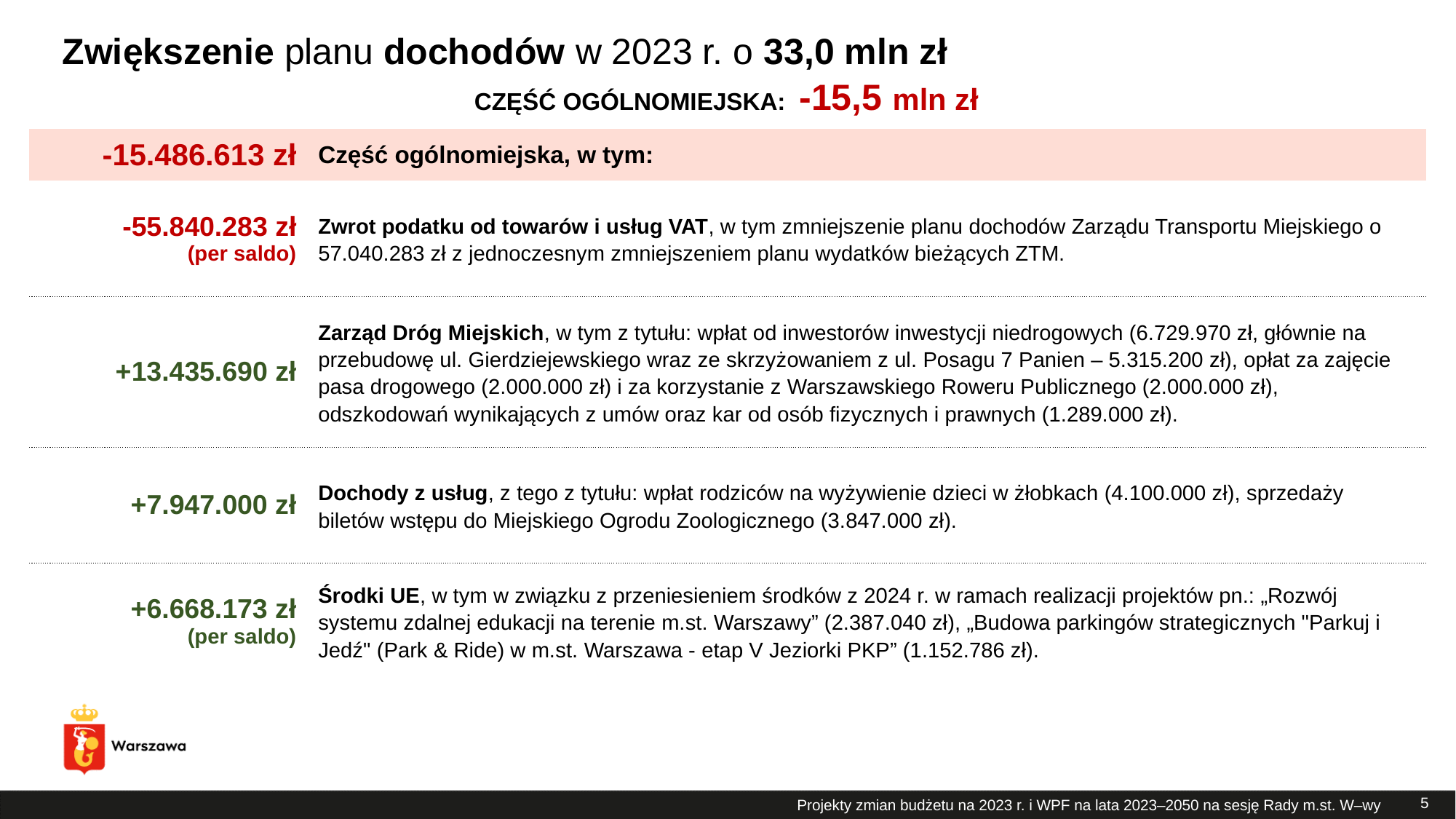

# Zwiększenie planu dochodów w 2023 r. o 33,0 mln zł
CZĘŚĆ OGÓLNOMIEJSKA:  -15,5 mln zł
| -15.486.613 zł | Część ogólnomiejska, w tym: |
| --- | --- |
| -55.840.283 zł (per saldo) | Zwrot podatku od towarów i usług VAT, w tym zmniejszenie planu dochodów Zarządu Transportu Miejskiego o 57.040.283 zł z jednoczesnym zmniejszeniem planu wydatków bieżących ZTM. |
| +13.435.690 zł | Zarząd Dróg Miejskich, w tym z tytułu: wpłat od inwestorów inwestycji niedrogowych (6.729.970 zł, głównie na przebudowę ul. Gierdziejewskiego wraz ze skrzyżowaniem z ul. Posagu 7 Panien – 5.315.200 zł), opłat za zajęcie pasa drogowego (2.000.000 zł) i za korzystanie z Warszawskiego Roweru Publicznego (2.000.000 zł), odszkodowań wynikających z umów oraz kar od osób fizycznych i prawnych (1.289.000 zł). |
| +7.947.000 zł | Dochody z usług, z tego z tytułu: wpłat rodziców na wyżywienie dzieci w żłobkach (4.100.000 zł), sprzedaży biletów wstępu do Miejskiego Ogrodu Zoologicznego (3.847.000 zł). |
| +6.668.173 zł (per saldo) | Środki UE, w tym w związku z przeniesieniem środków z 2024 r. w ramach realizacji projektów pn.: „Rozwój systemu zdalnej edukacji na terenie m.st. Warszawy” (2.387.040 zł), „Budowa parkingów strategicznych "Parkuj i Jedź" (Park & Ride) w m.st. Warszawa - etap V Jeziorki PKP” (1.152.786 zł). |
5
Projekty zmian budżetu na 2023 r. i WPF na lata 2023–2050 na sesję Rady m.st. W–wy